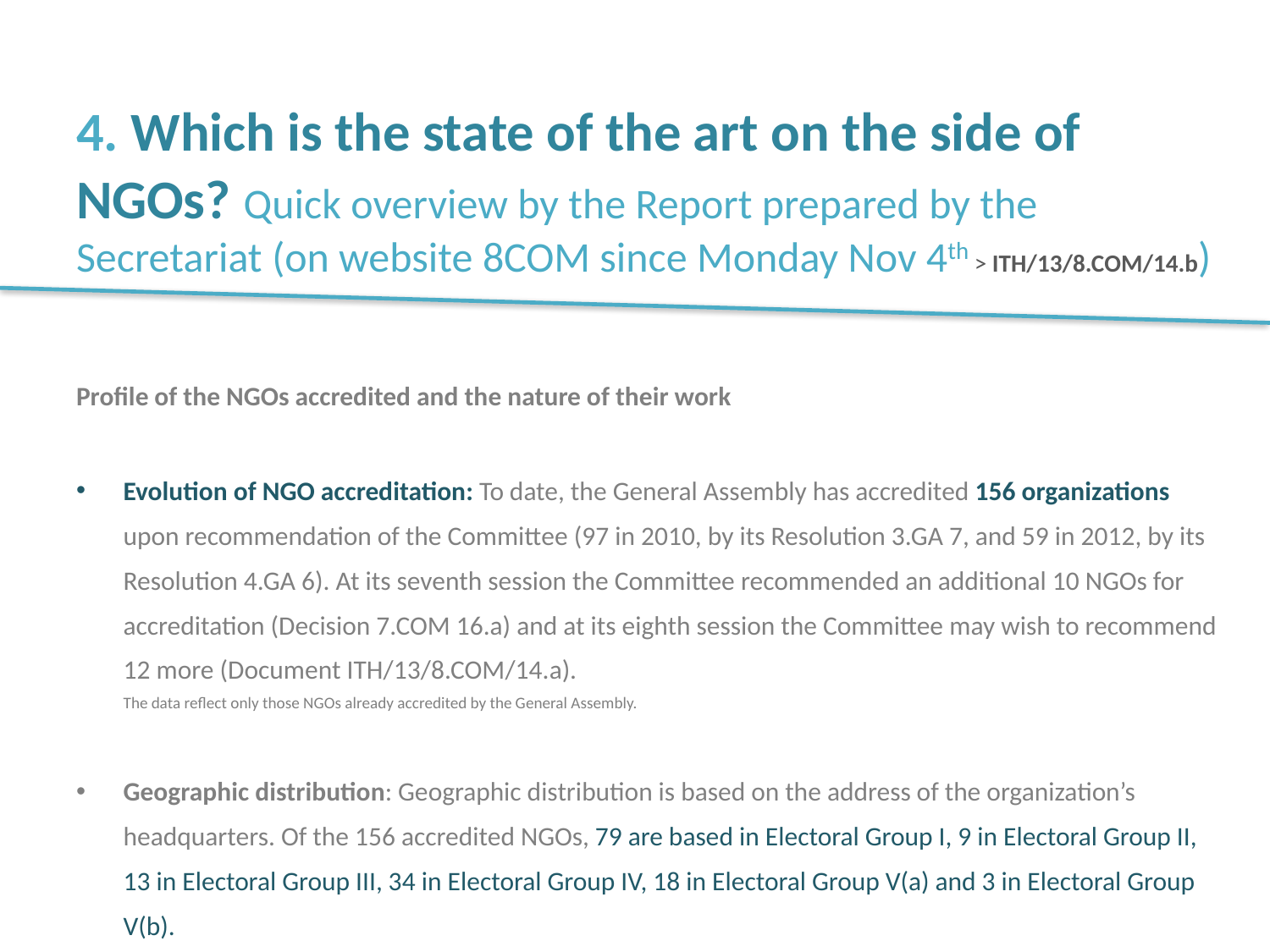

# 4. Which is the state of the art on the side of NGOs? Quick overview by the Report prepared by the Secretariat (on website 8COM since Monday Nov 4th > ITH/13/8.COM/14.b)

Profile of the NGOs accredited and the nature of their work
Evolution of NGO accreditation: To date, the General Assembly has accredited 156 organizations upon recommendation of the Committee (97 in 2010, by its Resolution 3.GA 7, and 59 in 2012, by its Resolution 4.GA 6). At its seventh session the Committee recommended an additional 10 NGOs for accreditation (Decision 7.COM 16.a) and at its eighth session the Committee may wish to recommend 12 more (Document ITH/13/8.COM/14.a).
The data reflect only those NGOs already accredited by the General Assembly.
Geographic distribution: Geographic distribution is based on the address of the organization’s headquarters. Of the 156 accredited NGOs, 79 are based in Electoral Group I, 9 in Electoral Group II, 13 in Electoral Group III, 34 in Electoral Group IV, 18 in Electoral Group V(a) and 3 in Electoral Group V(b).